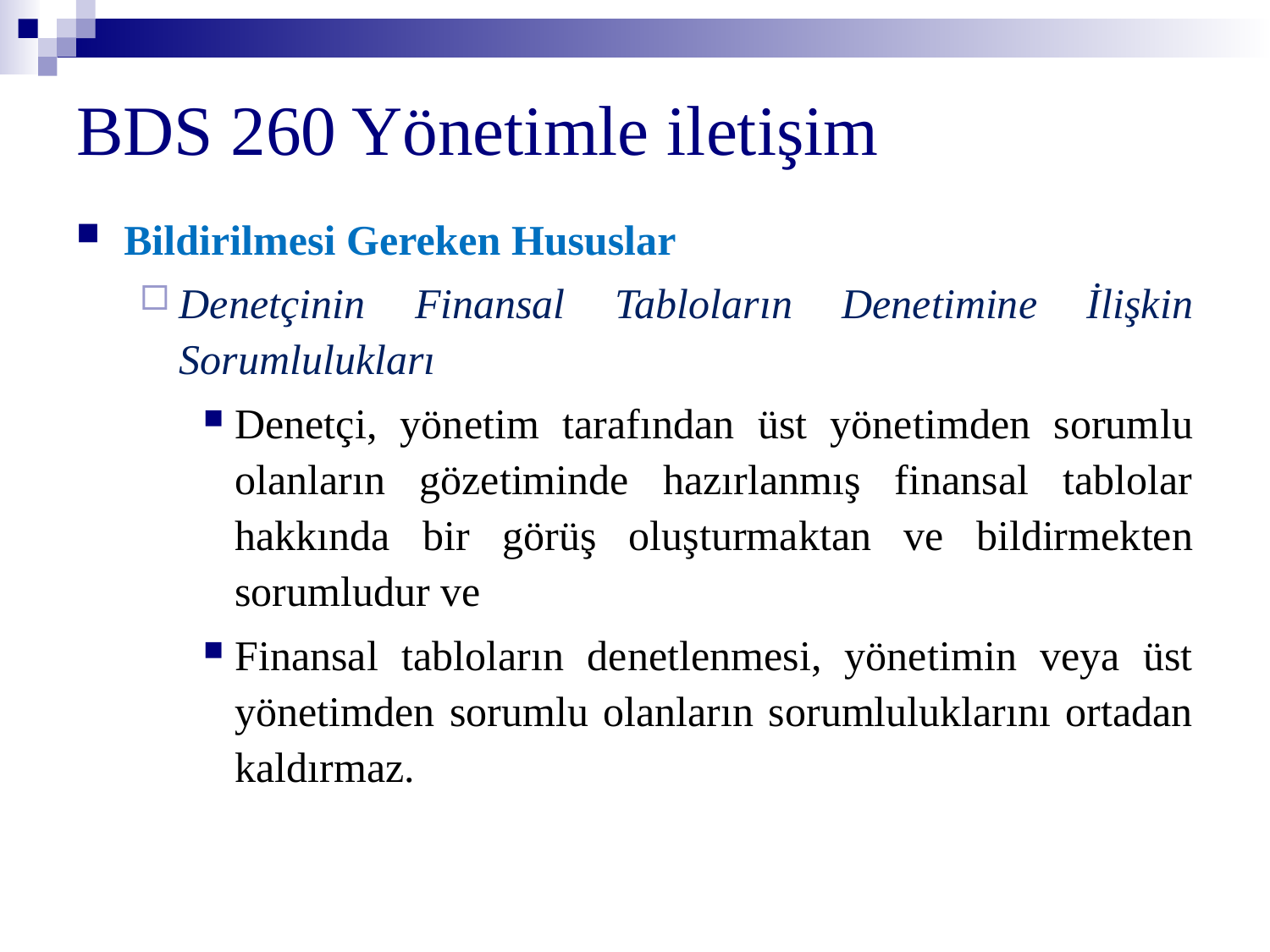

# BDS 260 Yönetimle iletişim
Bildirilmesi Gereken Hususlar
Denetçinin Finansal Tabloların Denetimine İlişkin Sorumlulukları
Denetçi, yönetim tarafından üst yönetimden sorumlu olanların gözetiminde hazırlanmış finansal tablolar hakkında bir görüş oluşturmaktan ve bildirmekten sorumludur ve
Finansal tabloların denetlenmesi, yönetimin veya üst yönetimden sorumlu olanların sorumluluklarını ortadan kaldırmaz.